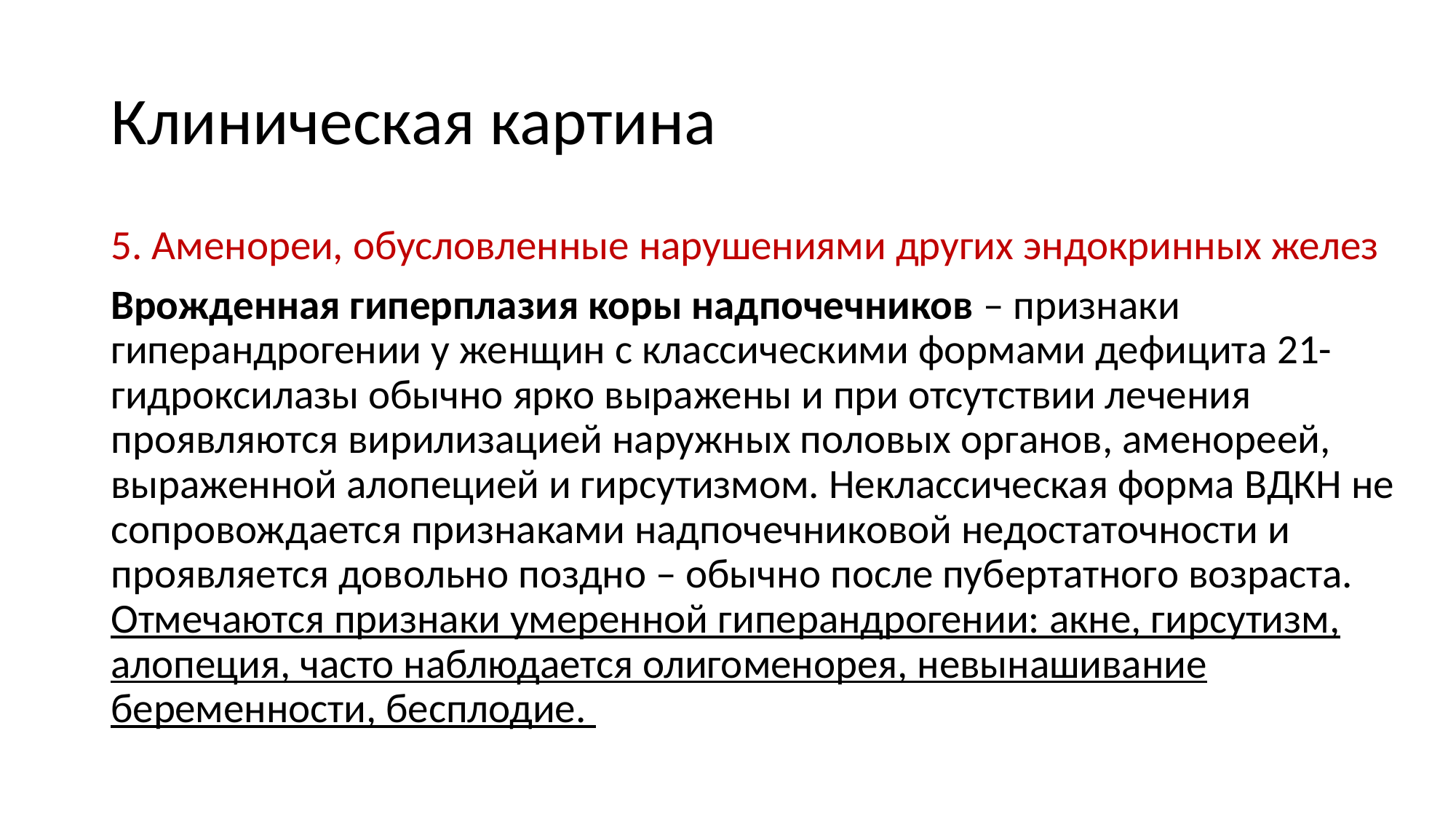

# Клиническая картина
5. Аменореи, обусловленные нарушениями других эндокринных желез
Врожденная гиперплазия коры надпочечников – признаки гиперандрогении у женщин с классическими формами дефицита 21- гидроксилазы обычно ярко выражены и при отсутствии лечения проявляются вирилизацией наружных половых органов, аменореей, выраженной алопецией и гирсутизмом. Неклассическая форма ВДКН не сопровождается признаками надпочечниковой недостаточности и проявляется довольно поздно – обычно после пубертатного возраста. Отмечаются признаки умеренной гиперандрогении: акне, гирсутизм, алопеция, часто наблюдается олигоменорея, невынашивание беременности, бесплодие.